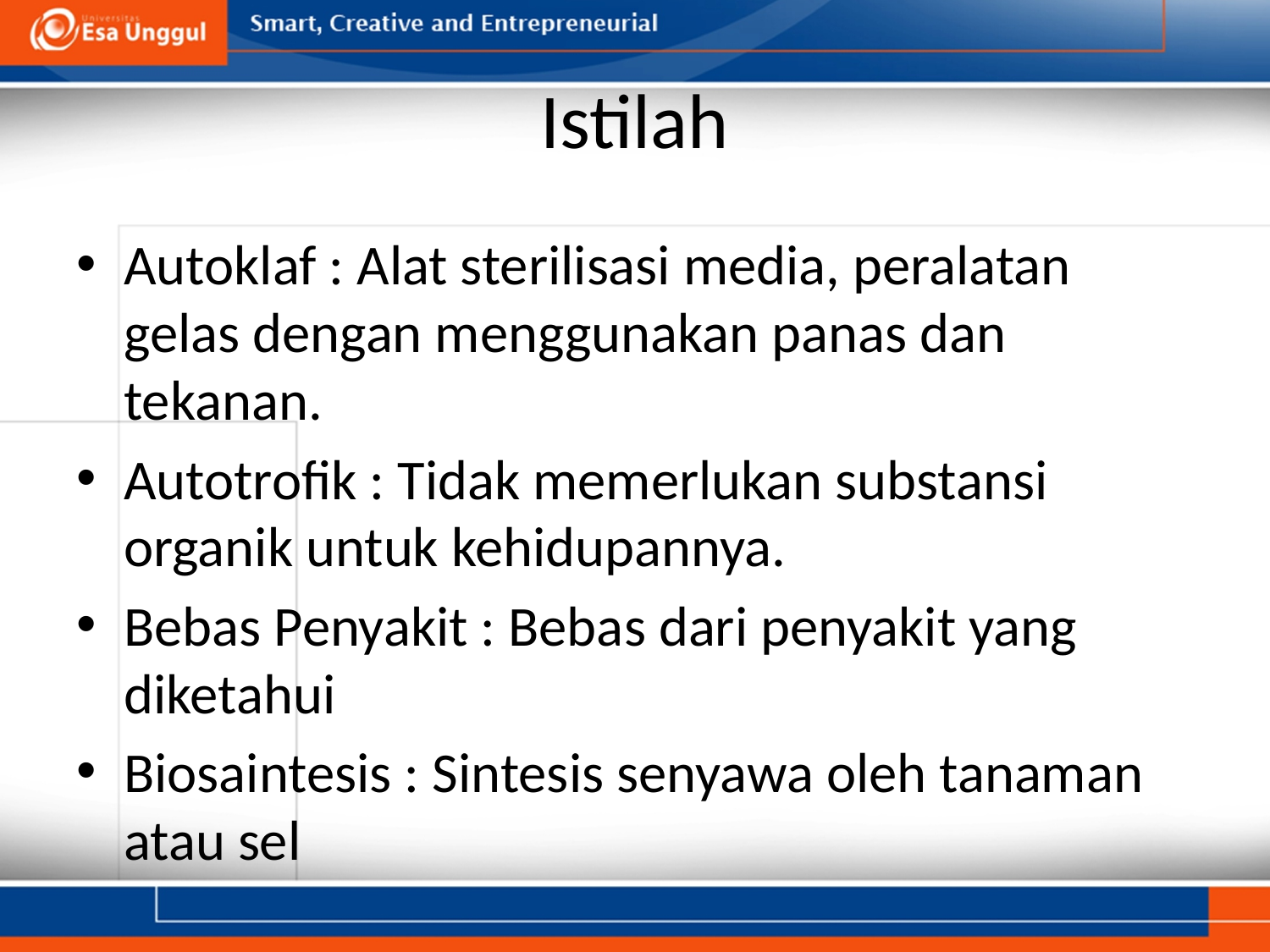

# Istilah
Autoklaf : Alat sterilisasi media, peralatan gelas dengan menggunakan panas dan tekanan.
Autotrofik : Tidak memerlukan substansi organik untuk kehidupannya.
Bebas Penyakit : Bebas dari penyakit yang diketahui
Biosaintesis : Sintesis senyawa oleh tanaman atau sel